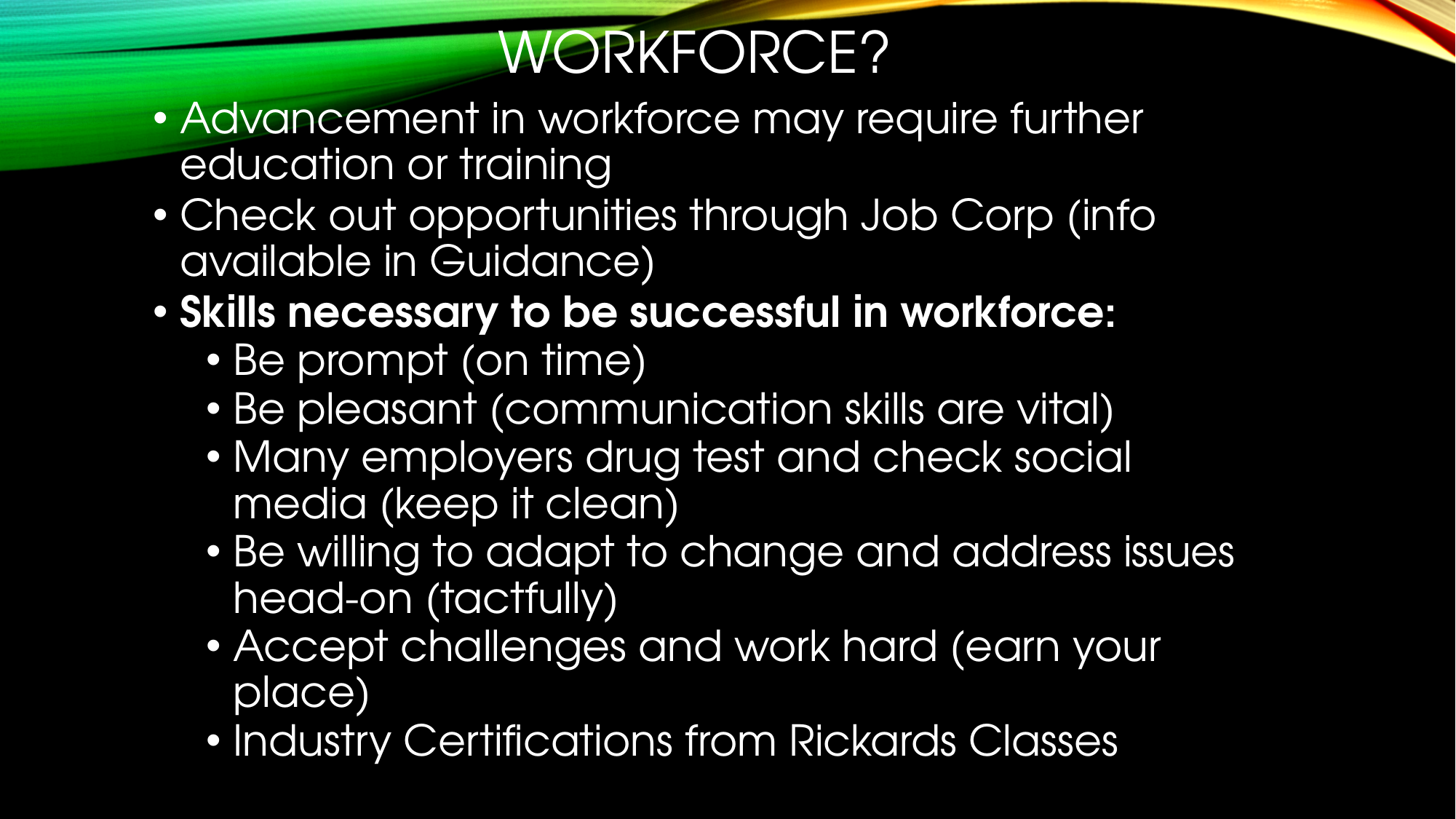

# Workforce?
Advancement in workforce may require further education or training
Check out opportunities through Job Corp (info available in Guidance)
Skills necessary to be successful in workforce:
Be prompt (on time)
Be pleasant (communication skills are vital)
Many employers drug test and check social media (keep it clean)
Be willing to adapt to change and address issues head-on (tactfully)
Accept challenges and work hard (earn your place)
Industry Certifications from Rickards Classes